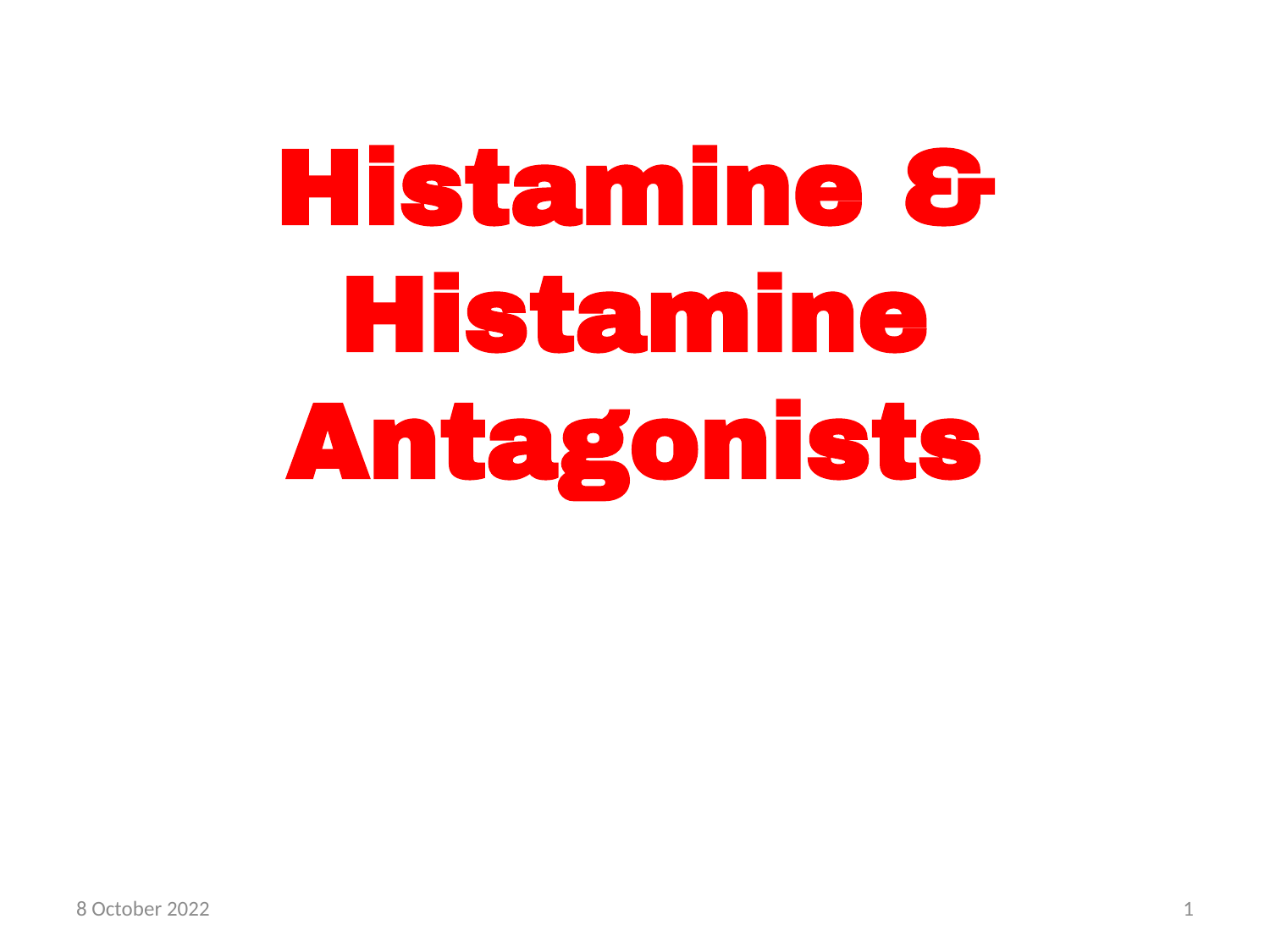

# Histamine & Histamine Antagonists

8 October 2022
1